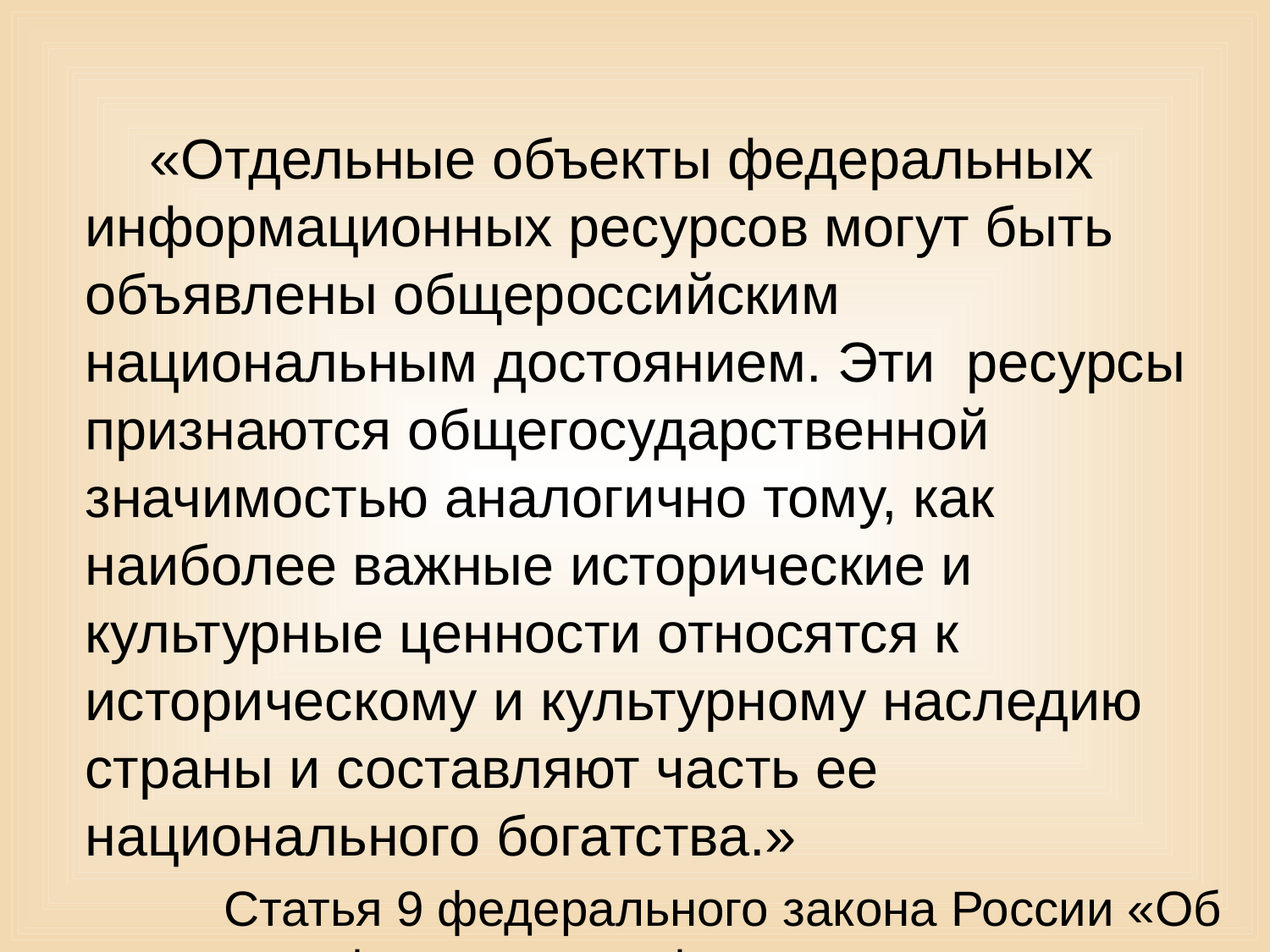

«Отдельные объекты федеральных информационных ресурсов могут быть объявлены общероссийским национальным достоянием. Эти  ресурсы  признаются общегосударственной значимостью аналогично тому, как наиболее важные исторические и культурные ценности относятся к историческому и культурному наследию страны и составляют часть ее национального богатства.»
Статья 9 федерального закона России «Об информации, информатизации и защите информации»